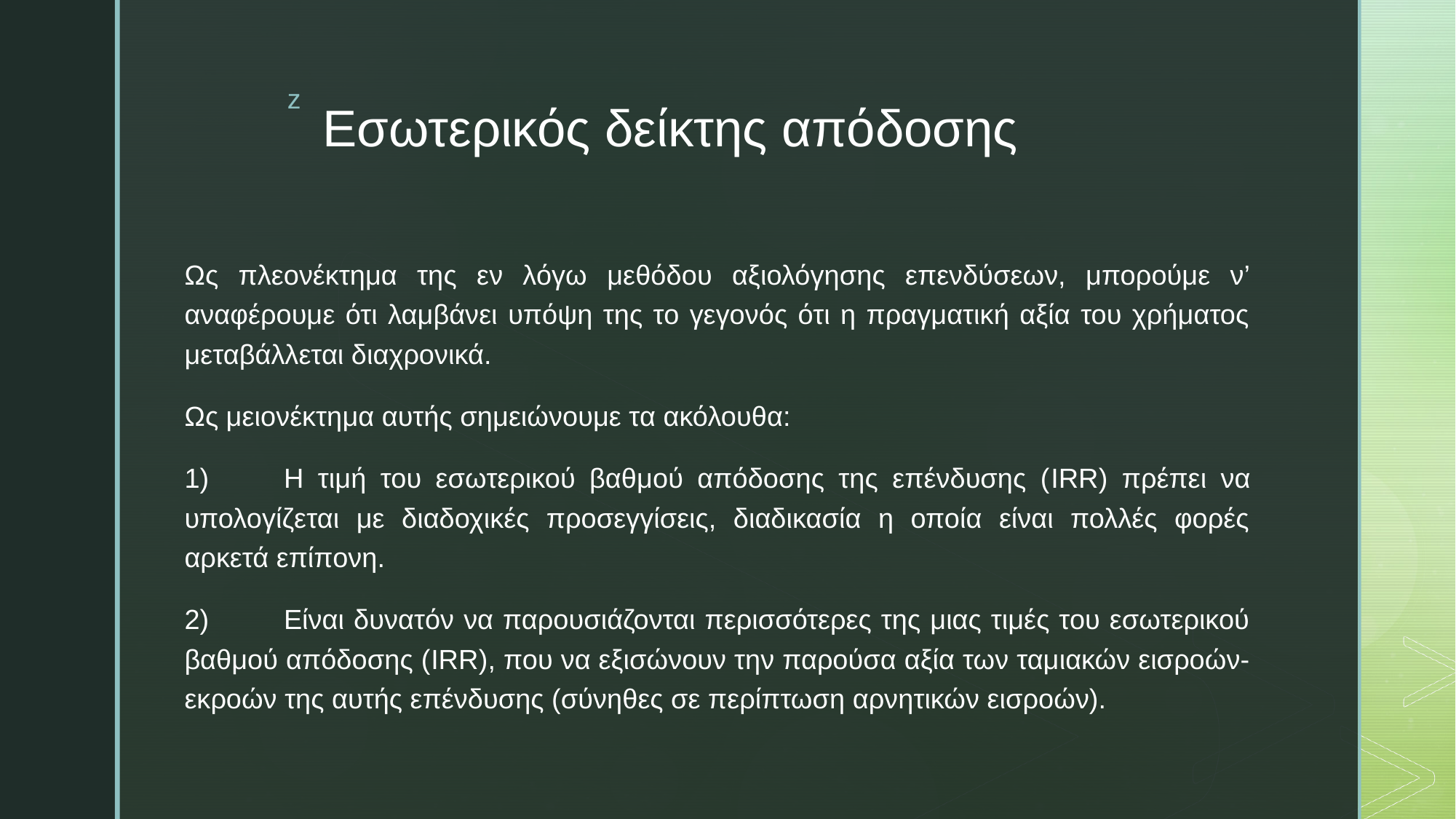

# Εσωτερικός δείκτης απόδοσης
Ως πλεονέκτημα της εν λόγω μεθόδου αξιολόγησης επενδύσεων, μπορούμε ν’ αναφέρουμε ότι λαμβάνει υπόψη της το γεγονός ότι η πραγματική αξία του χρήματος μεταβάλλεται διαχρονικά.
Ως μειονέκτημα αυτής σημειώνουμε τα ακόλουθα:
1)	Η τιμή του εσωτερικού βαθμού απόδοσης της επένδυσης (IRR) πρέπει να υπολογίζεται με διαδοχικές προσεγγίσεις, διαδικασία η οποία είναι πολλές φορές αρκετά επίπονη.
2)	Είναι δυνατόν να παρουσιάζονται περισσότερες της μιας τιμές του εσωτερικού βαθμού απόδοσης (IRR), που να εξισώνουν την παρούσα αξία των ταμιακών εισροών-εκροών της αυτής επένδυσης (σύνηθες σε περίπτωση αρνητικών εισροών).